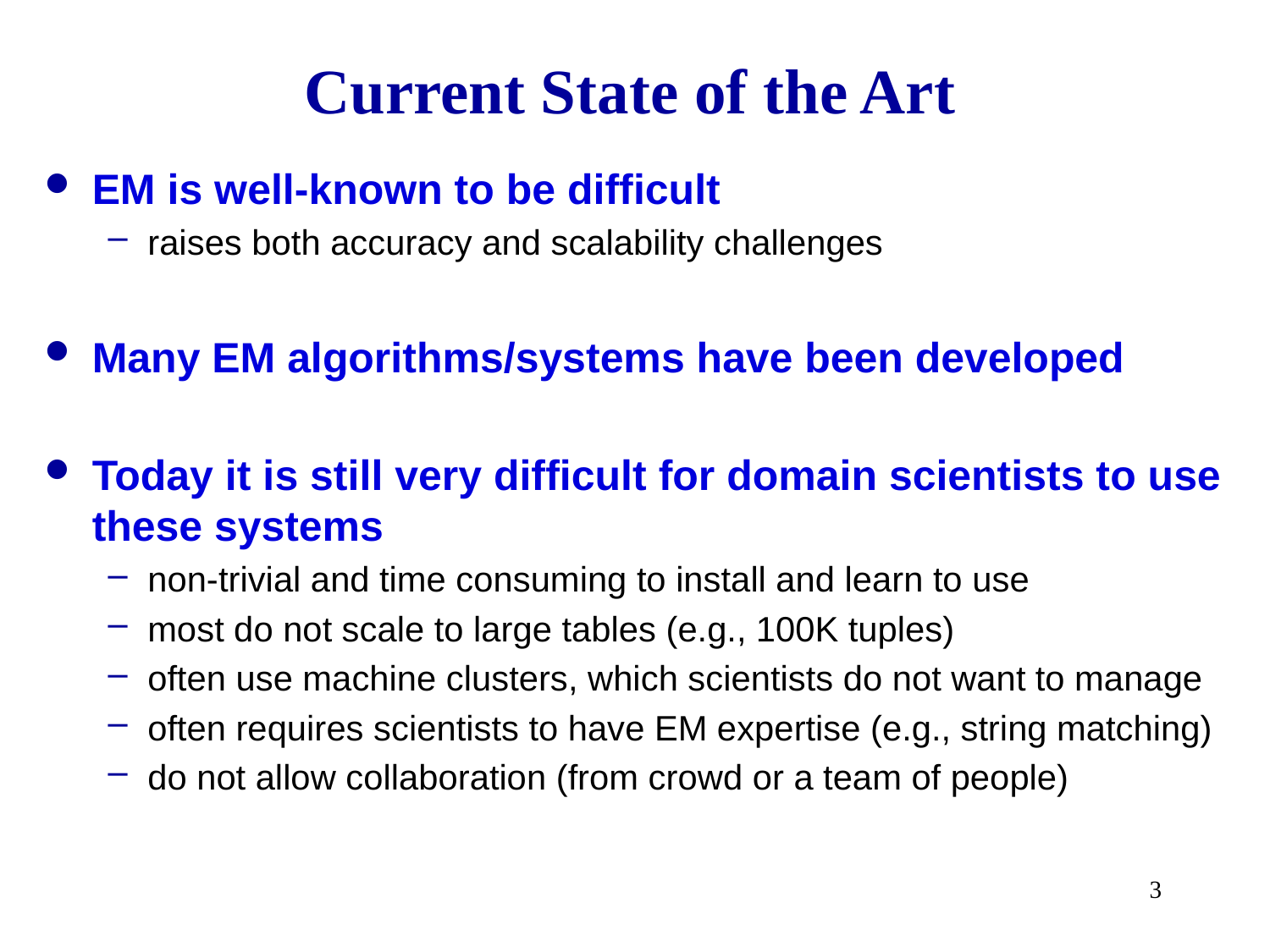

# Current State of the Art
EM is well-known to be difficult
raises both accuracy and scalability challenges

Many EM algorithms/systems have been developed

Today it is still very difficult for domain scientists to use these systems
non-trivial and time consuming to install and learn to use
most do not scale to large tables (e.g., 100K tuples)
often use machine clusters, which scientists do not want to manage
often requires scientists to have EM expertise (e.g., string matching)
do not allow collaboration (from crowd or a team of people)

3